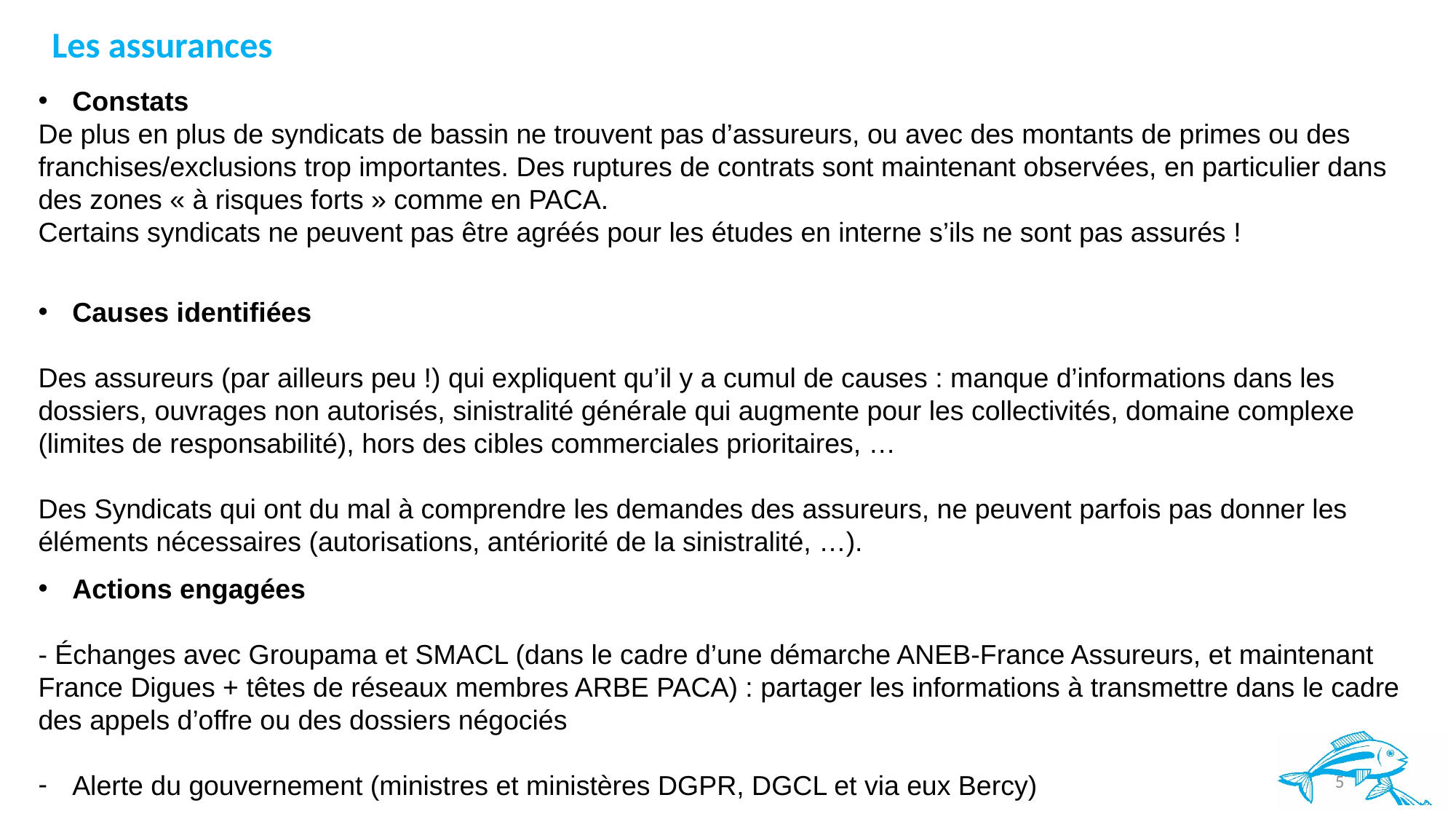

Les assurances
Constats
De plus en plus de syndicats de bassin ne trouvent pas d’assureurs, ou avec des montants de primes ou des franchises/exclusions trop importantes. Des ruptures de contrats sont maintenant observées, en particulier dans des zones « à risques forts » comme en PACA.
Certains syndicats ne peuvent pas être agréés pour les études en interne s’ils ne sont pas assurés !

Causes identifiées

Des assureurs (par ailleurs peu !) qui expliquent qu’il y a cumul de causes : manque d’informations dans les dossiers, ouvrages non autorisés, sinistralité générale qui augmente pour les collectivités, domaine complexe (limites de responsabilité), hors des cibles commerciales prioritaires, …

Des Syndicats qui ont du mal à comprendre les demandes des assureurs, ne peuvent parfois pas donner les éléments nécessaires (autorisations, antériorité de la sinistralité, …).

Actions engagées

- Échanges avec Groupama et SMACL (dans le cadre d’une démarche ANEB-France Assureurs, et maintenant France Digues + têtes de réseaux membres ARBE PACA) : partager les informations à transmettre dans le cadre des appels d’offre ou des dossiers négociés

Alerte du gouvernement (ministres et ministères DGPR, DGCL et via eux Bercy)
5